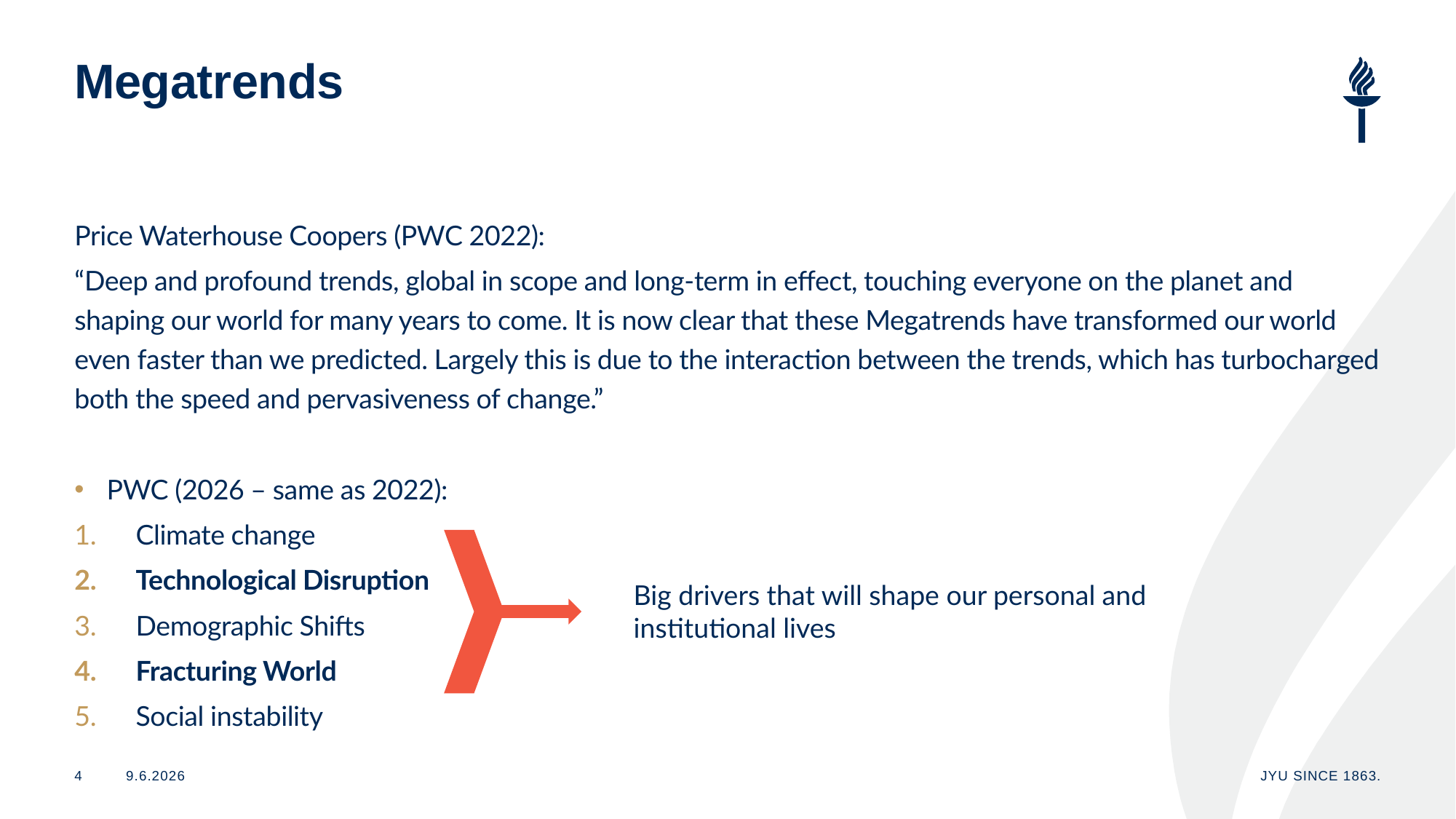

# Megatrends
Price Waterhouse Coopers (PWC 2022):
“Deep and profound trends, global in scope and long-term in effect, touching everyone on the planet and shaping our world for many years to come. It is now clear that these Megatrends have transformed our world even faster than we predicted. Largely this is due to the interaction between the trends, which has turbocharged both the speed and pervasiveness of change.”

PWC (2026 – same as 2022):
Climate change
Technological Disruption
Demographic Shifts
Fracturing World
Social instability

Big drivers that will shape our personal and institutional lives

9.6.2026
JYU Since 1863.
4